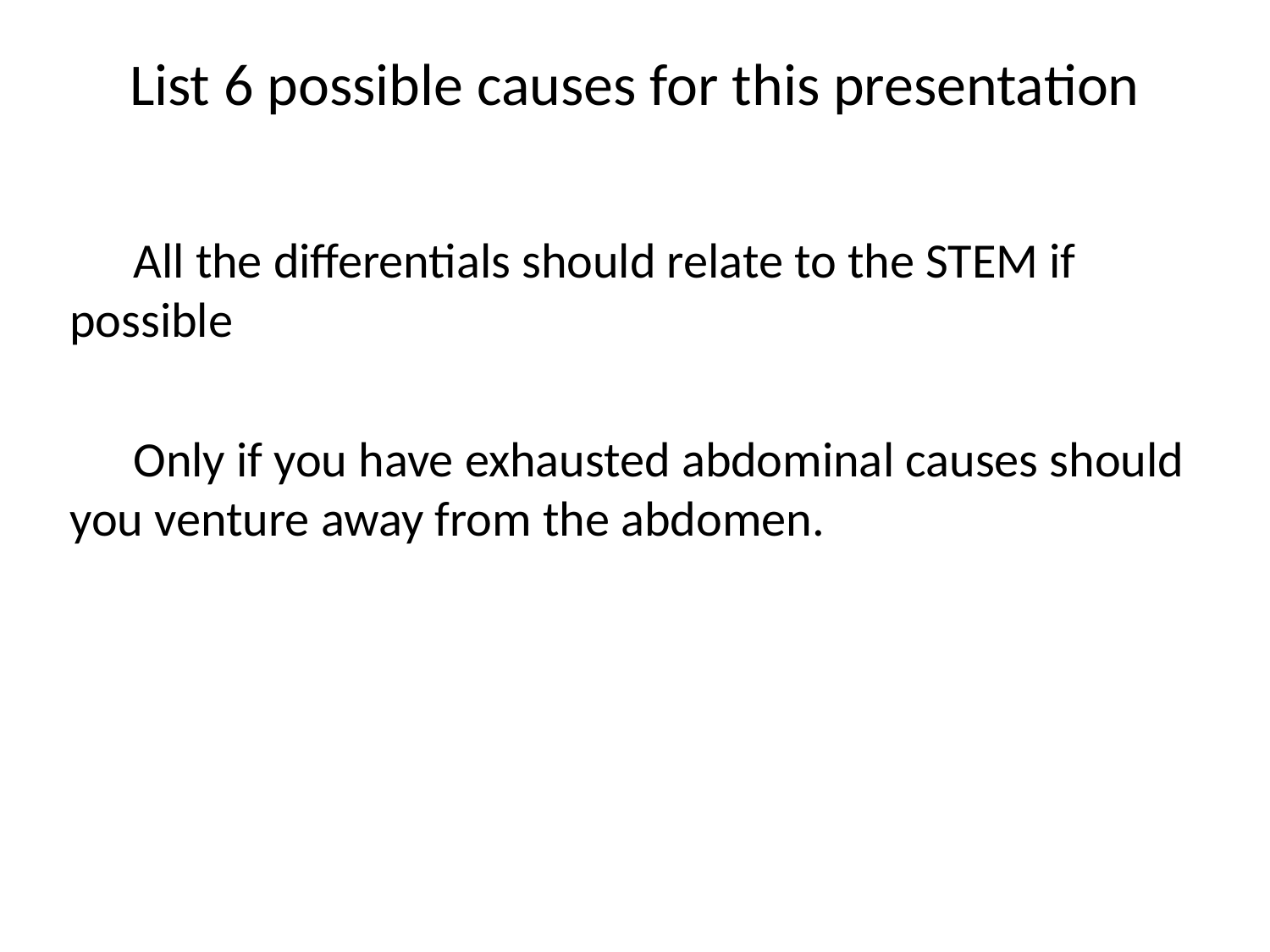

# List 6 possible causes for this presentation
All the differentials should relate to the STEM if possible

Only if you have exhausted abdominal causes should you venture away from the abdomen.